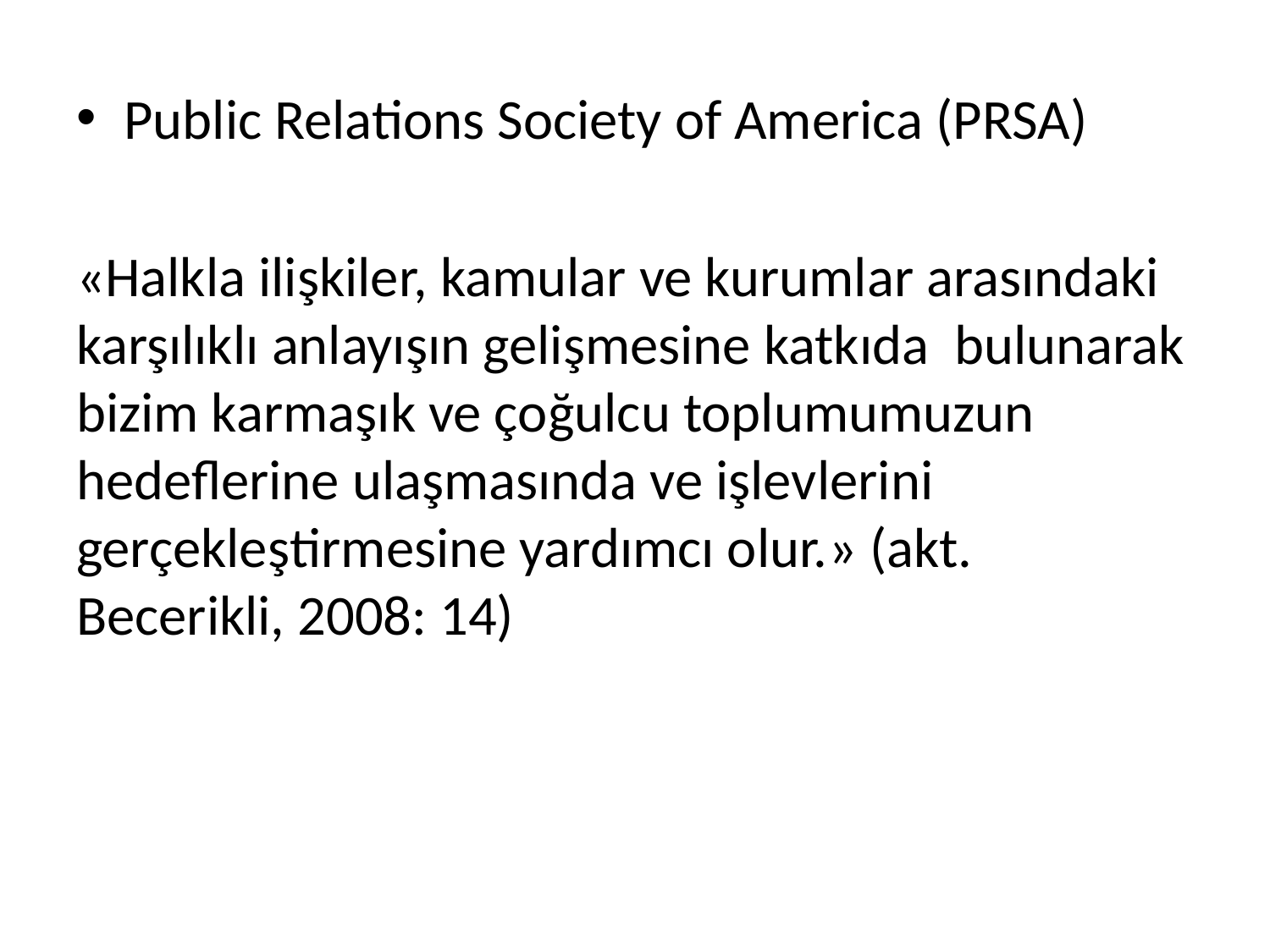

Public Relations Society of America (PRSA)

«Halkla ilişkiler, kamular ve kurumlar arasındaki karşılıklı anlayışın gelişmesine katkıda  bulunarak bizim karmaşık ve çoğulcu toplumumuzun hedeflerine ulaşmasında ve işlevlerini gerçekleştirmesine yardımcı olur.» (akt. Becerikli, 2008: 14)